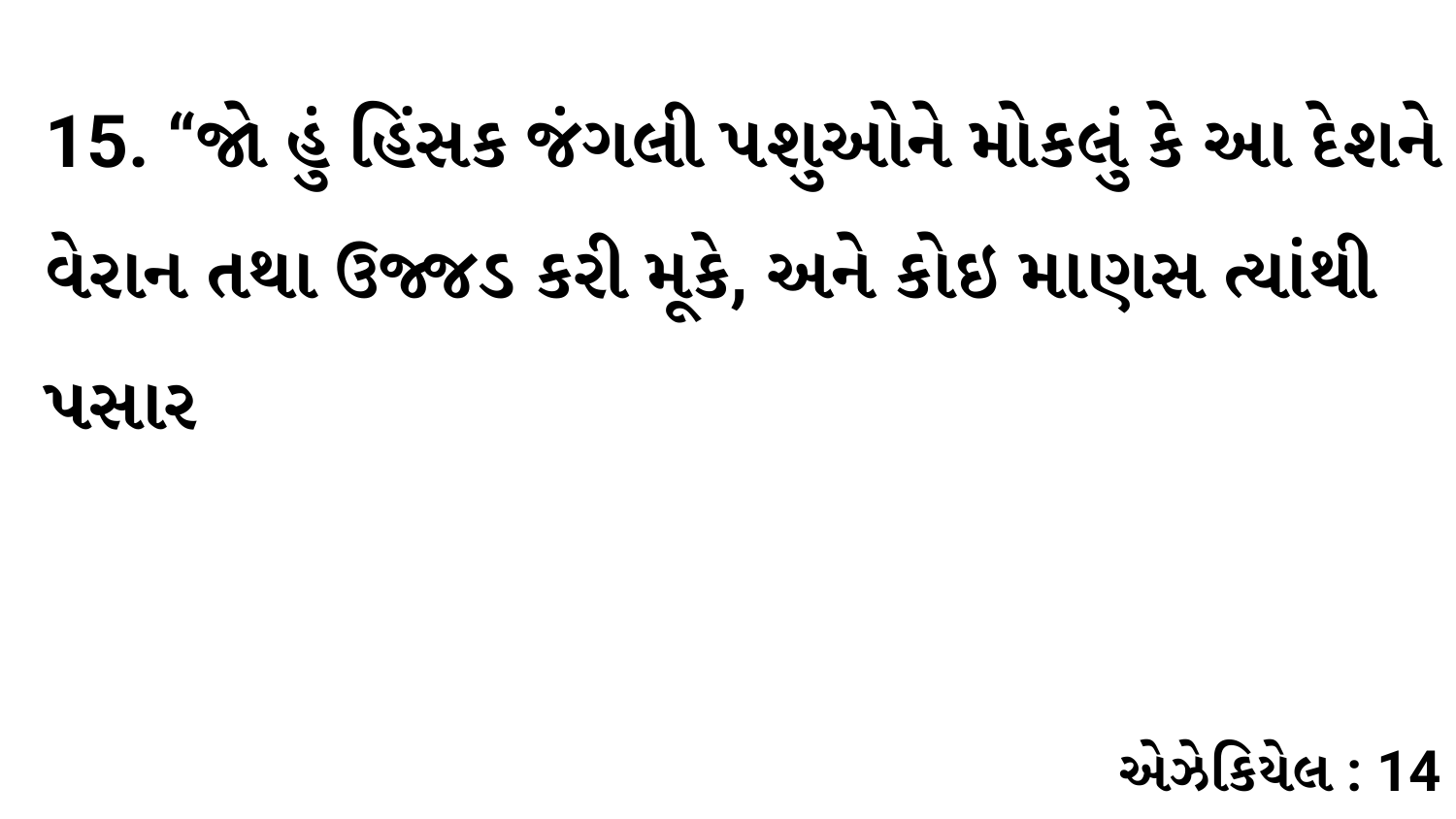

15. “જો હું હિંસક જંગલી પશુઓને મોકલું કે આ દેશને વેરાન તથા ઉજ્જડ કરી મૂકે, અને કોઇ માણસ ત્યાંથી પસાર
એઝેકિયેલ : 14